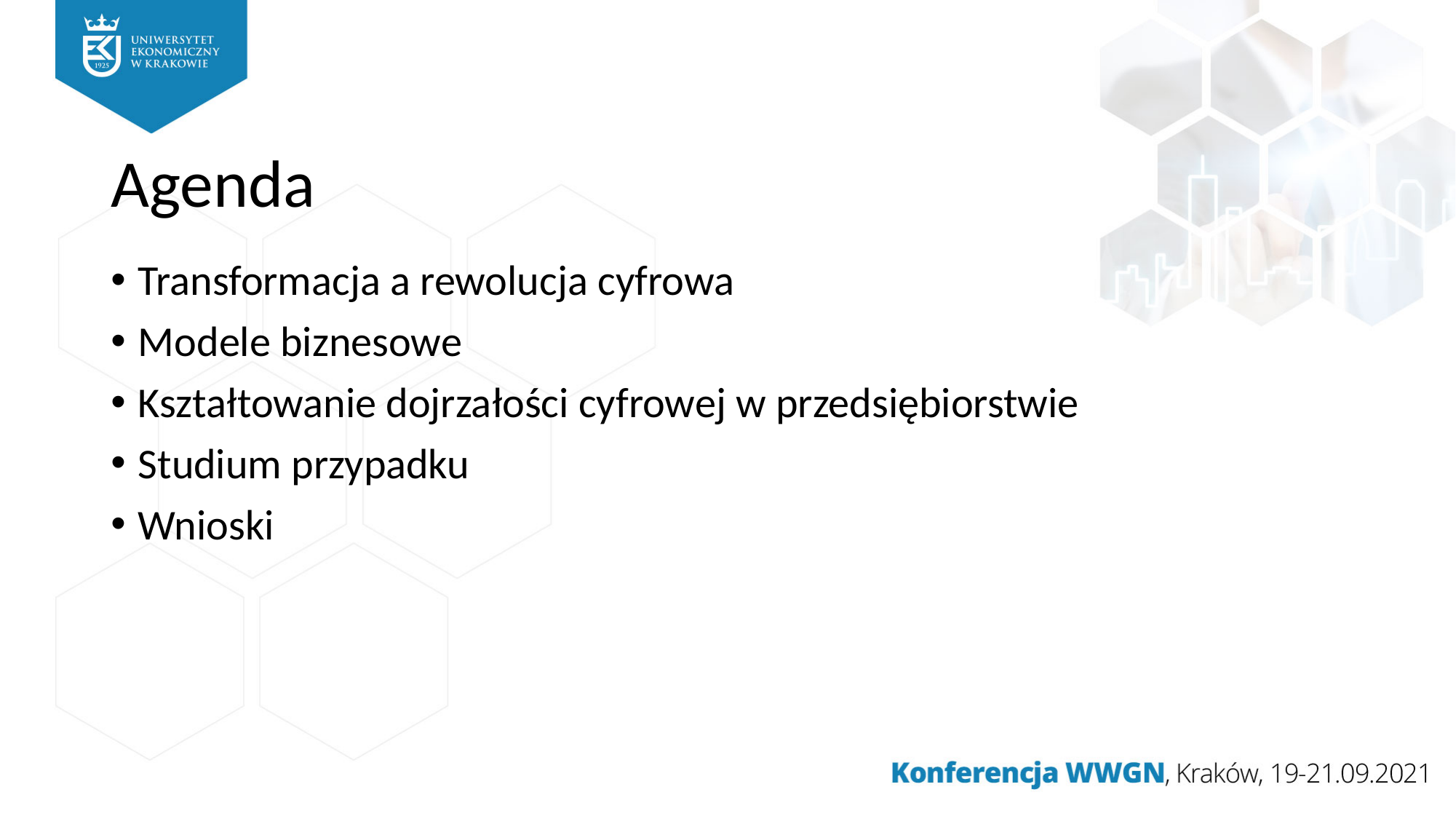

# Agenda
Transformacja a rewolucja cyfrowa
Modele biznesowe
Kształtowanie dojrzałości cyfrowej w przedsiębiorstwie
Studium przypadku
Wnioski